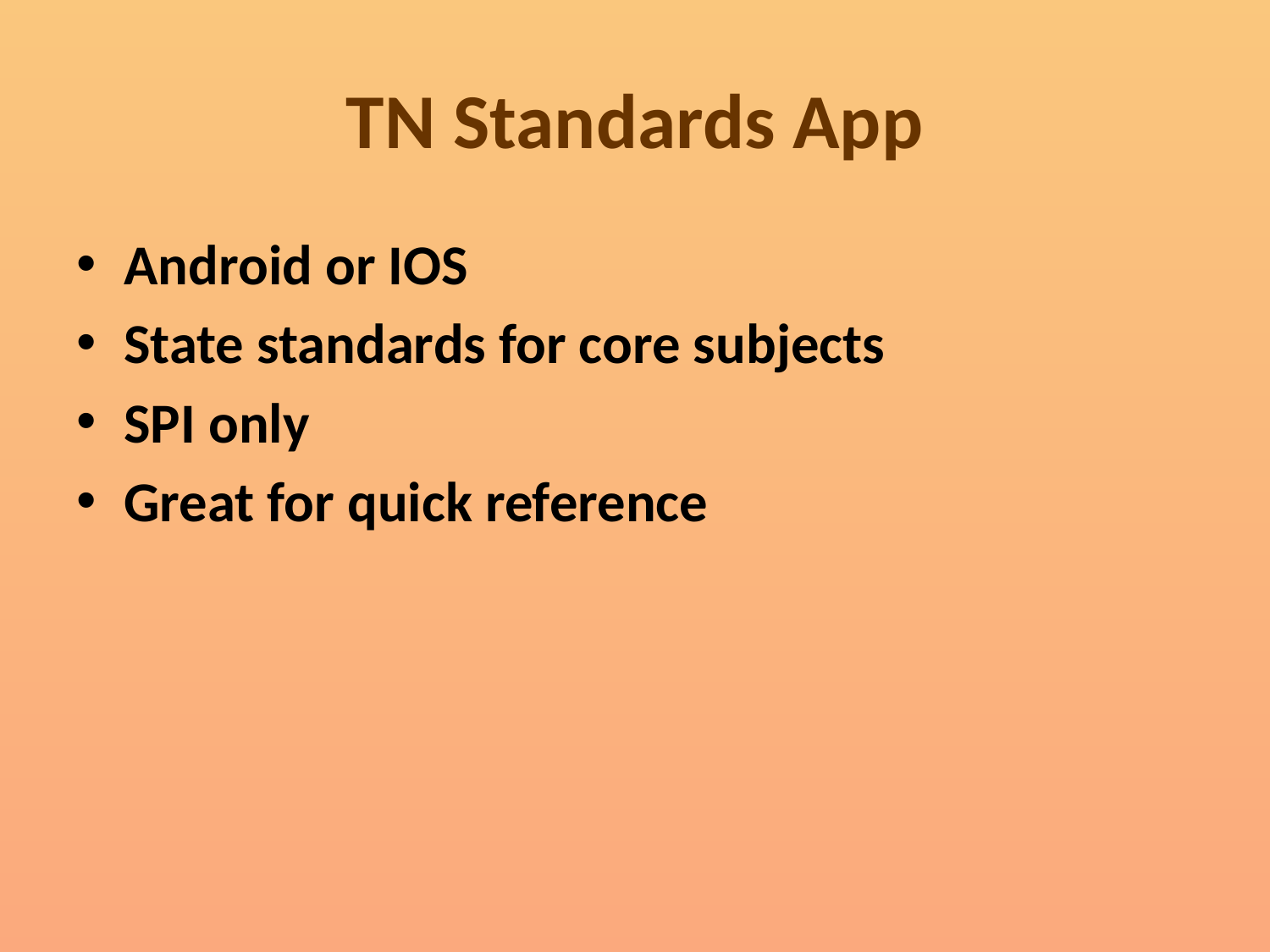

# TN Standards App
Android or IOS
State standards for core subjects
SPI only
Great for quick reference